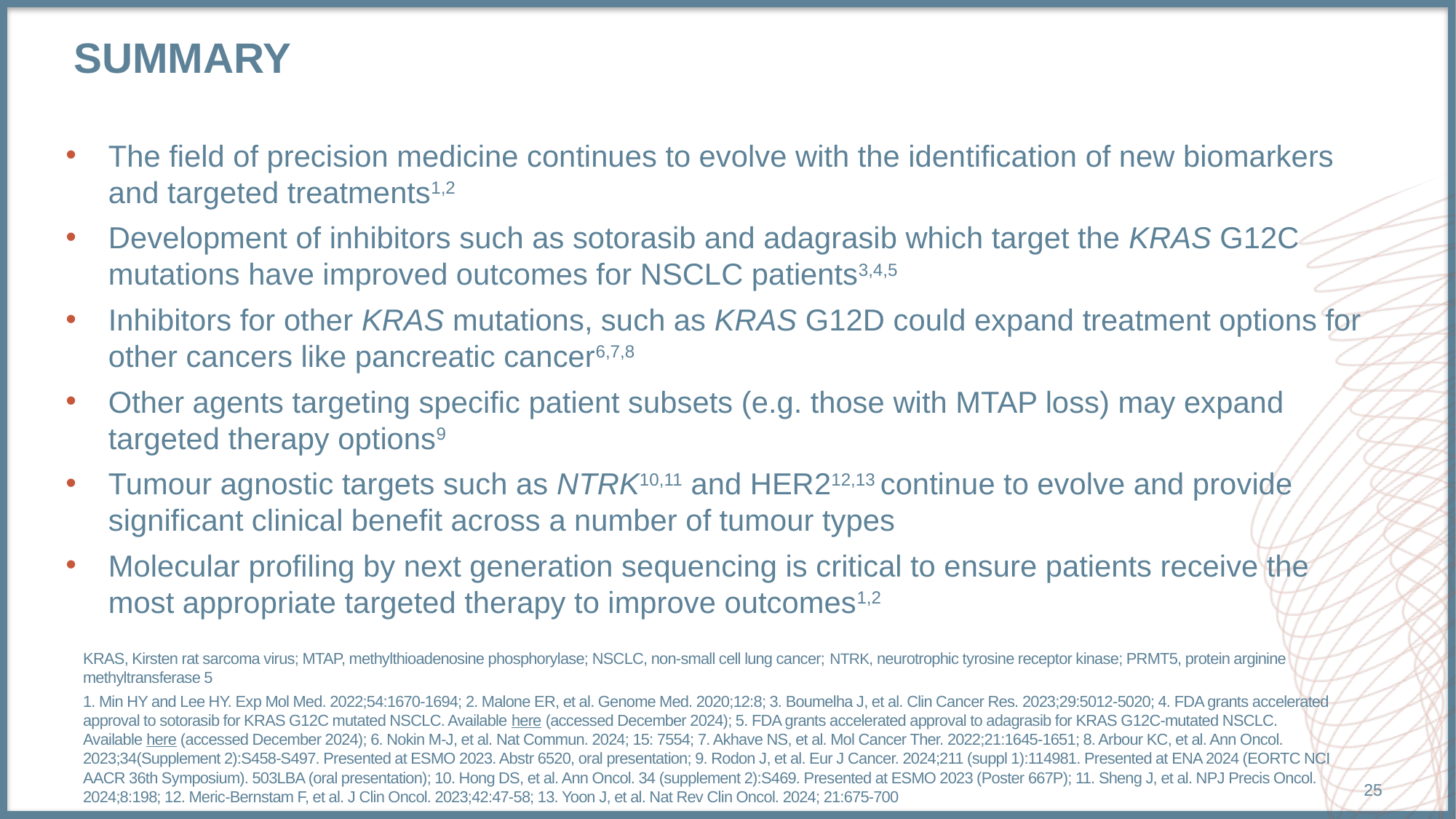

# summary
The field of precision medicine continues to evolve with the identification of new biomarkers and targeted treatments1,2
Development of inhibitors such as sotorasib and adagrasib which target the KRAS G12C mutations have improved outcomes for NSCLC patients3,4,5
Inhibitors for other KRAS mutations, such as KRAS G12D could expand treatment options for other cancers like pancreatic cancer6,7,8
Other agents targeting specific patient subsets (e.g. those with MTAP loss) may expand targeted therapy options9
Tumour agnostic targets such as NTRK10,11 and HER212,13 continue to evolve and provide significant clinical benefit across a number of tumour types
Molecular profiling by next generation sequencing is critical to ensure patients receive the most appropriate targeted therapy to improve outcomes1,2
KRAS, Kirsten rat sarcoma virus; MTAP, methylthioadenosine phosphorylase; NSCLC, non-small cell lung cancer; NTRK, neurotrophic tyrosine receptor kinase; PRMT5, protein arginine methyltransferase 5
1. Min HY and Lee HY. Exp Mol Med. 2022;54:1670-1694; 2. Malone ER, et al. Genome Med. 2020;12:8; 3. Boumelha J, et al. Clin Cancer Res. 2023;29:5012-5020; 4. FDA grants accelerated approval to sotorasib for KRAS G12C mutated NSCLC. Available here (accessed December 2024); 5. FDA grants accelerated approval to adagrasib for KRAS G12C-mutated NSCLC. Available here (accessed December 2024); 6. Nokin M-J, et al. Nat Commun. 2024; 15: 7554; 7. Akhave NS, et al. Mol Cancer Ther. 2022;21:1645-1651; 8. Arbour KC, et al. Ann Oncol. 2023;34(Supplement 2):S458-S497. Presented at ESMO 2023. Abstr 6520, oral presentation; 9. Rodon J, et al. Eur J Cancer. 2024;211 (suppl 1):114981. Presented at ENA 2024 (EORTC NCI AACR 36th Symposium). 503LBA (oral presentation); 10. Hong DS, et al. Ann Oncol. 34 (supplement 2):S469. Presented at ESMO 2023 (Poster 667P); 11. Sheng J, et al. NPJ Precis Oncol. 2024;8:198; 12. Meric-Bernstam F, et al. J Clin Oncol. 2023;42:47-58; 13. Yoon J, et al. Nat Rev Clin Oncol. 2024; 21:675-700
25